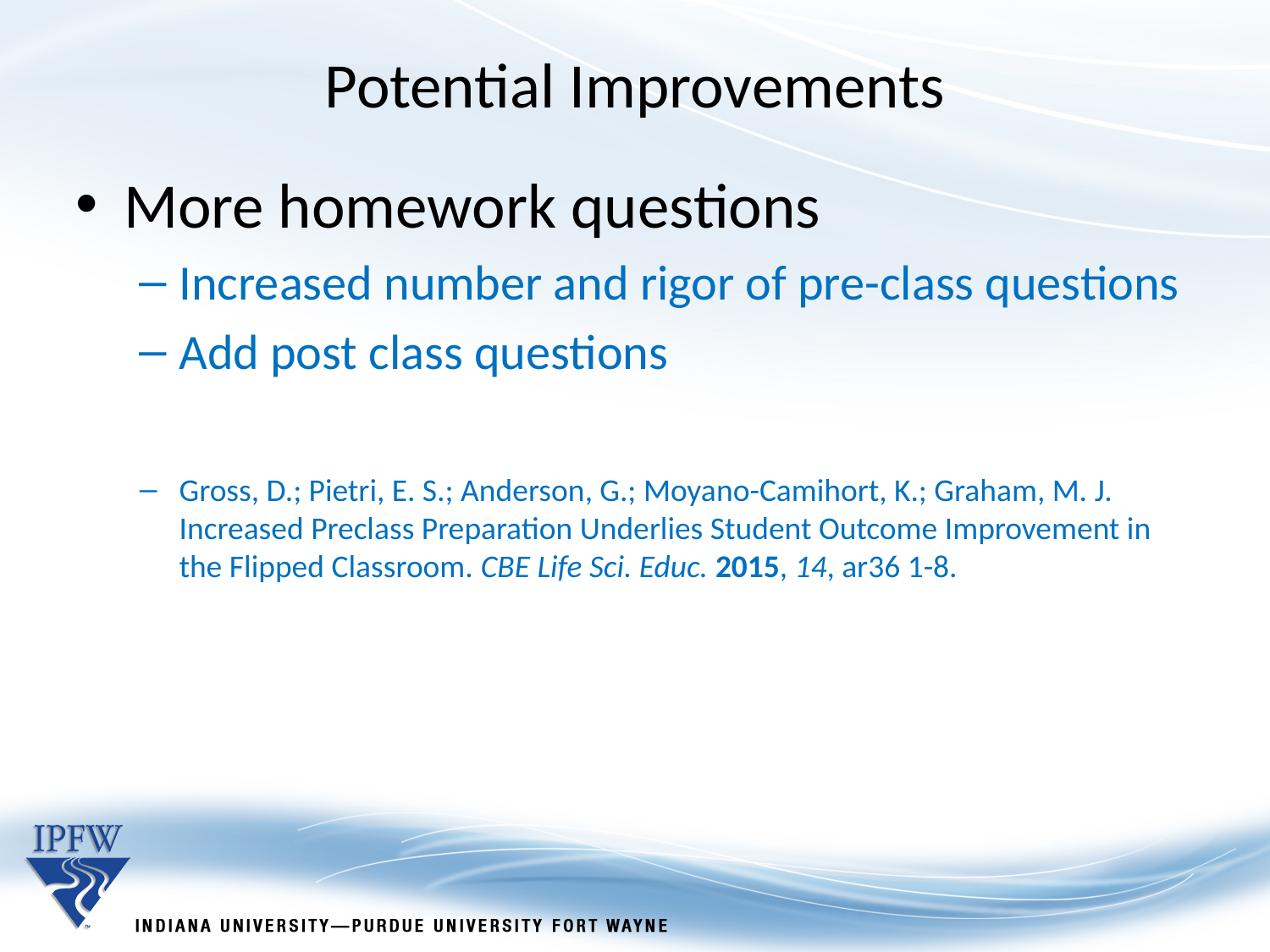

Potential Improvements
More homework questions
Increased number and rigor of pre-class questions
Add post class questions

Gross, D.; Pietri, E. S.; Anderson, G.; Moyano-Camihort, K.; Graham, M. J. Increased Preclass Preparation Underlies Student Outcome Improvement in the Flipped Classroom. CBE Life Sci. Educ. 2015, 14, ar36 1-8.